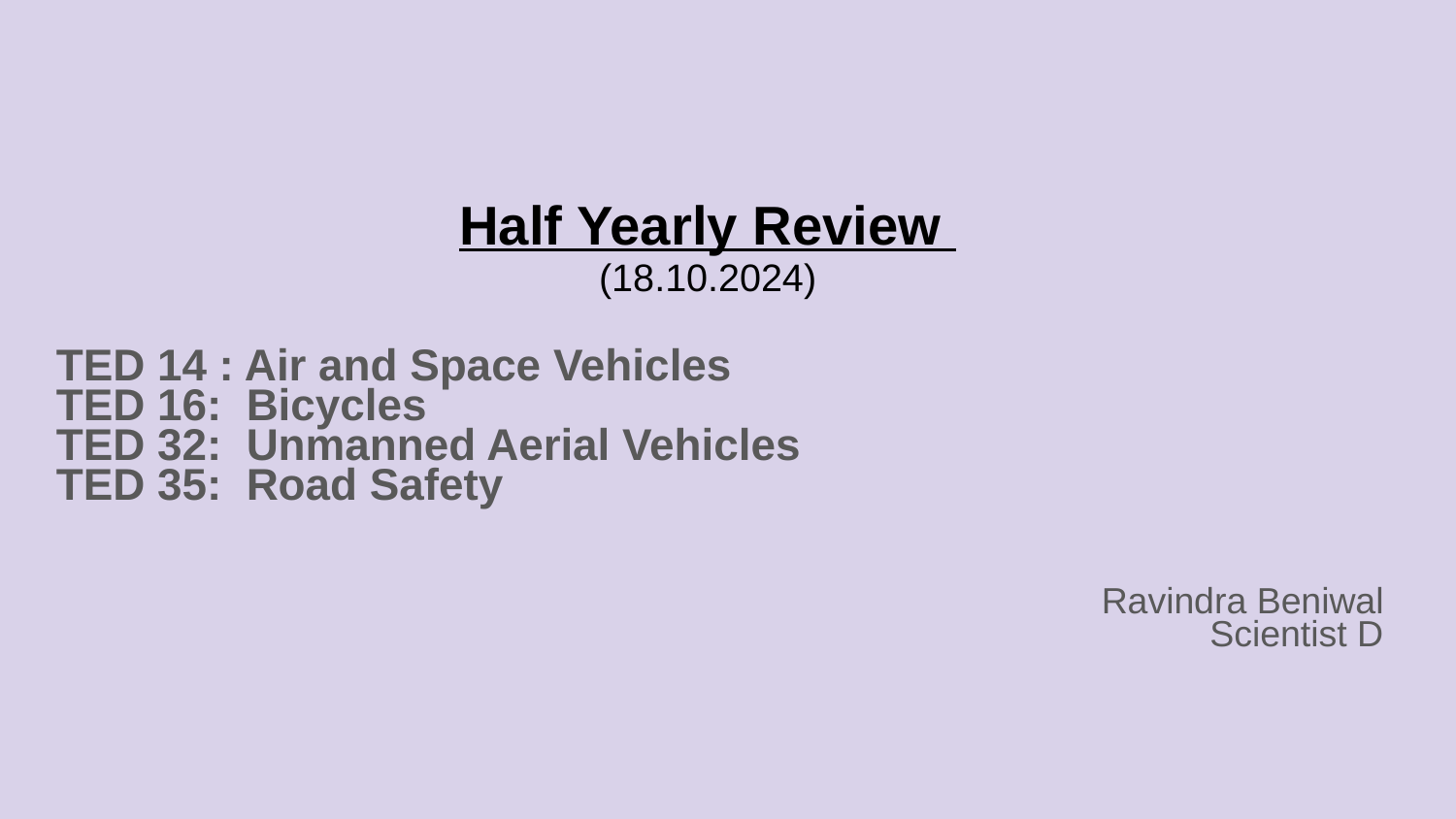

# Half Yearly Review
(18.10.2024)
TED 14 : Air and Space Vehicles
TED 16:  Bicycles
TED 32:  Unmanned Aerial Vehicles
TED 35:  Road Safety

Ravindra Beniwal
Scientist D